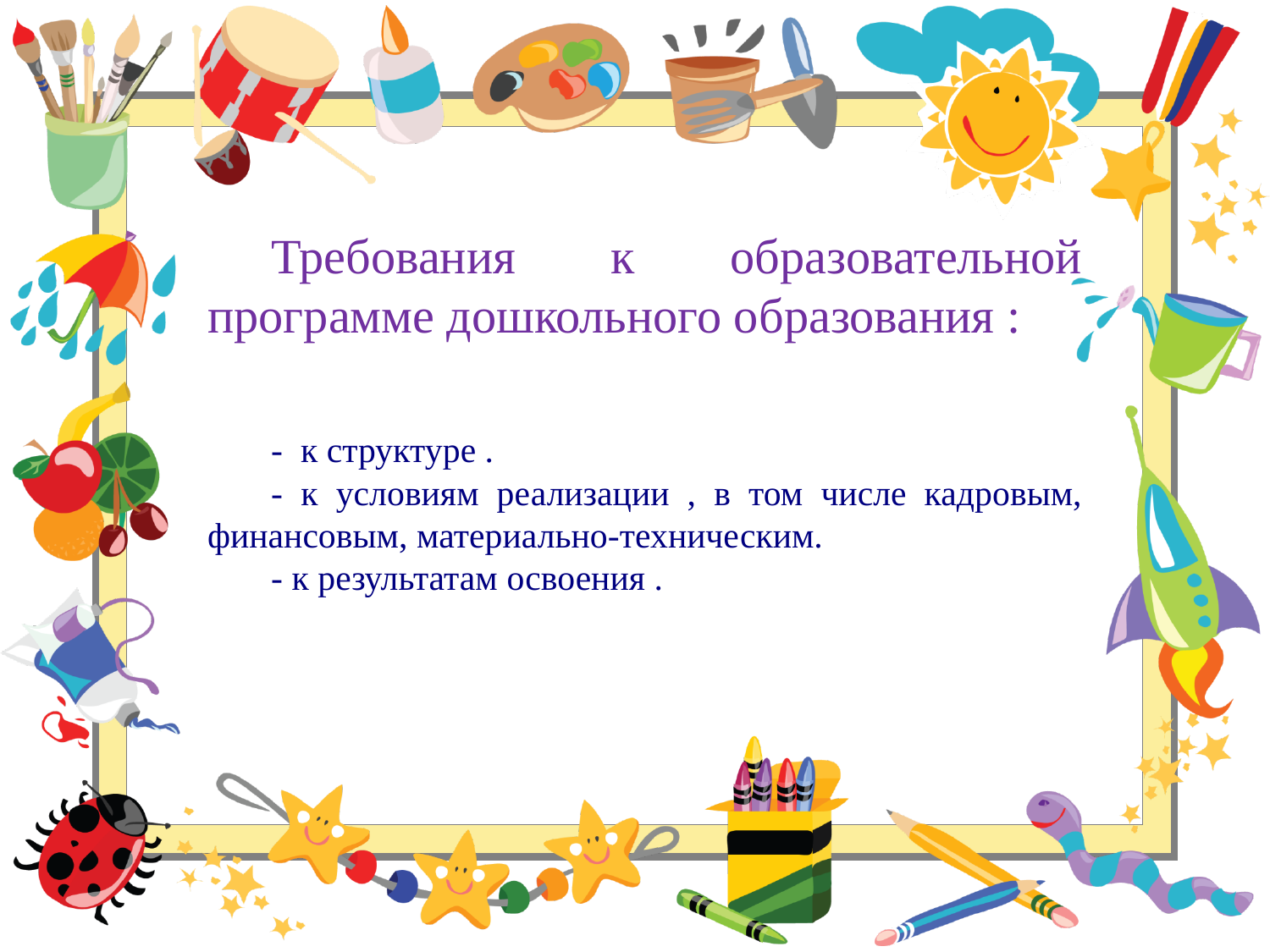

Требования к образовательной программе дошкольного образования :

-  к структуре .
- к условиям реализации , в том числе кадровым, финансовым, материально-техническим.
- к результатам освоения .